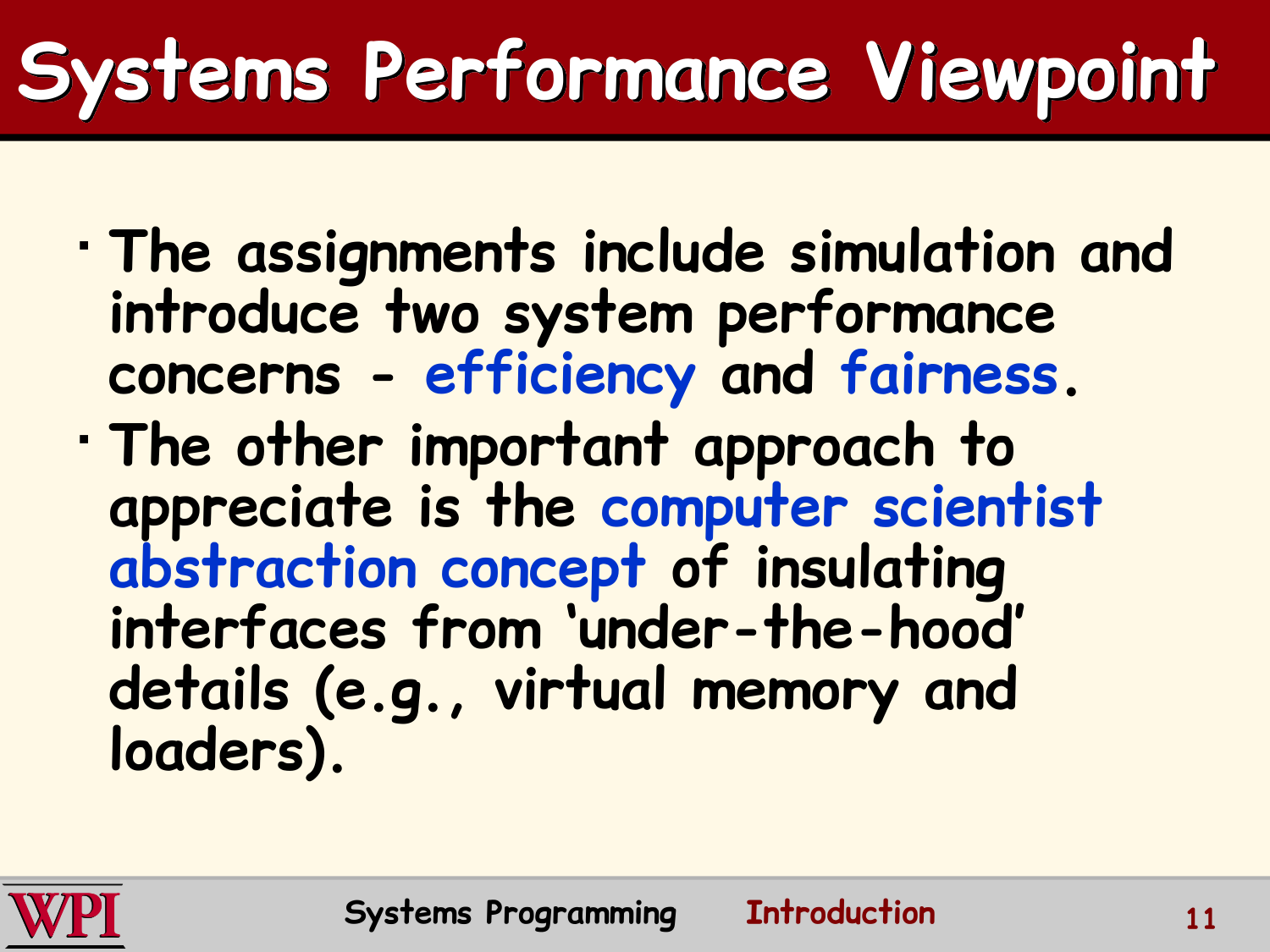

# Systems Performance Viewpoint
The assignments include simulation and introduce two system performance concerns - efficiency and fairness.
The other important approach to appreciate is the computer scientist abstraction concept of insulating interfaces from ‘under-the-hood’ details (e.g., virtual memory and loaders).
Systems Programming     Introduction
11